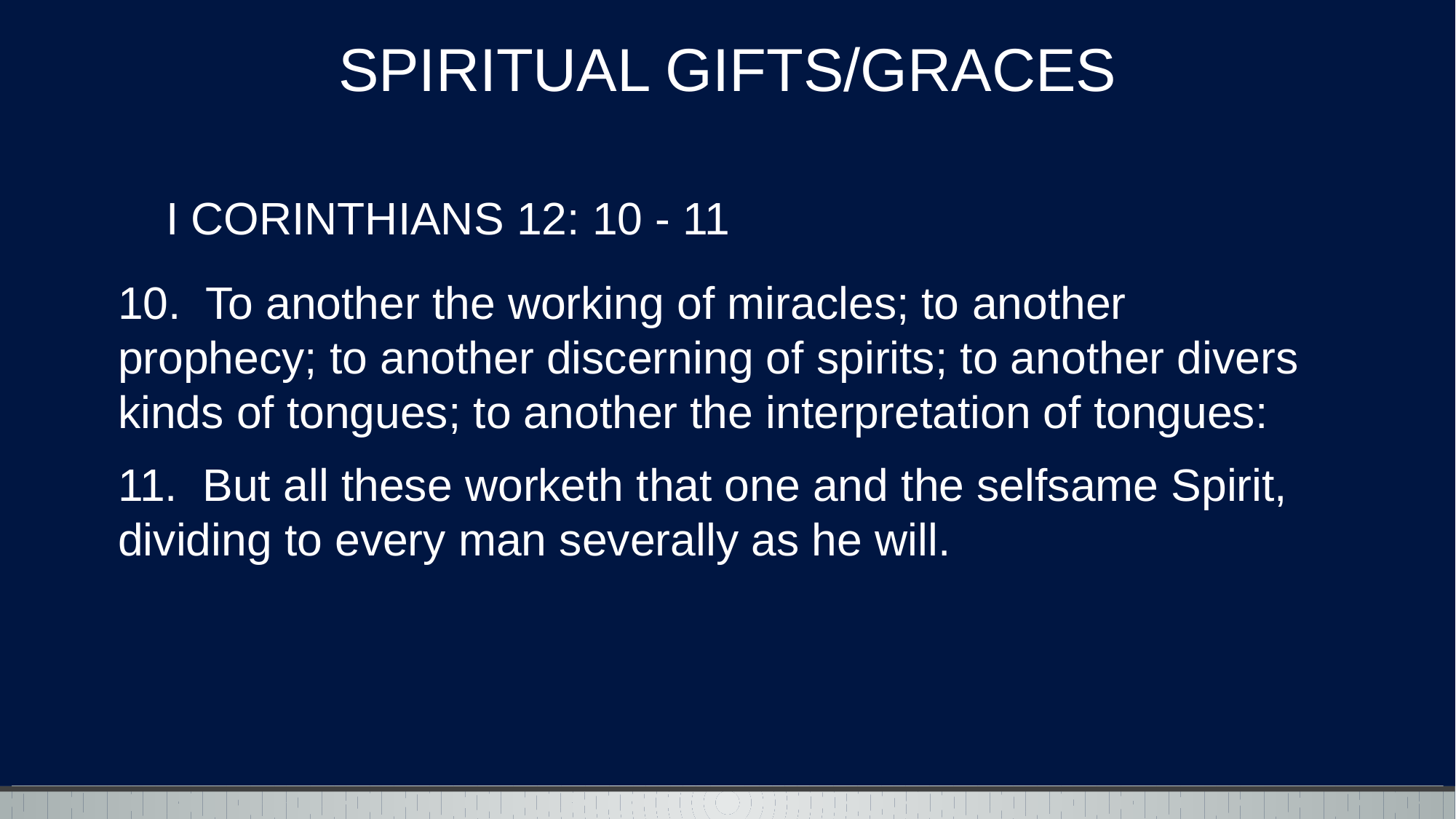

SPIRITUAL GIFTS/GRACES
I CORINTHIANS 12: 10 - 11
# 10.  To another the working of miracles; to another prophecy; to another discerning of spirits; to another divers kinds of tongues; to another the interpretation of tongues: 11.  But all these worketh that one and the selfsame Spirit, dividing to every man severally as he will.